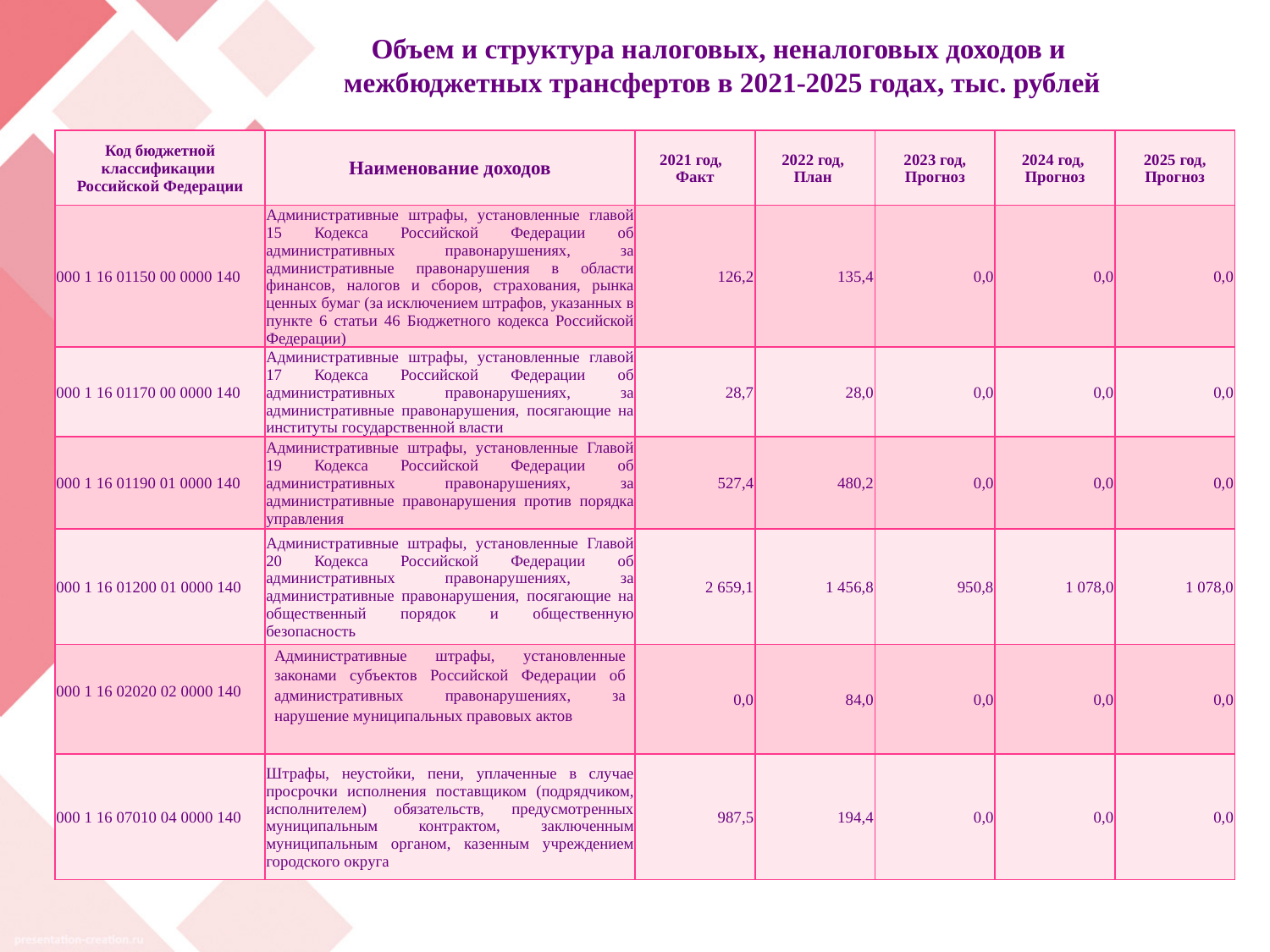

# Объем и структура налоговых, неналоговых доходов и межбюджетных трансфертов в 2021-2025 годах, тыс. рублей
| Код бюджетной классификации Российской Федерации | Наименование доходов | 2021 год, Факт | 2022 год, План | 2023 год, Прогноз | 2024 год, Прогноз | 2025 год, Прогноз |
| --- | --- | --- | --- | --- | --- | --- |
| 000 1 16 01150 00 0000 140 | Административные штрафы, установленные главой 15 Кодекса Российской Федерации об административных правонарушениях, за административные правонарушения в области финансов, налогов и сборов, страхования, рынка ценных бумаг (за исключением штрафов, указанных в пункте 6 статьи 46 Бюджетного кодекса Российской Федерации) | 126,2 | 135,4 | 0,0 | 0,0 | 0,0 |
| 000 1 16 01170 00 0000 140 | Административные штрафы, установленные главой 17 Кодекса Российской Федерации об административных правонарушениях, за административные правонарушения, посягающие на институты государственной власти | 28,7 | 28,0 | 0,0 | 0,0 | 0,0 |
| 000 1 16 01190 01 0000 140 | Административные штрафы, установленные Главой 19 Кодекса Российской Федерации об административных правонарушениях, за административные правонарушения против порядка управления | 527,4 | 480,2 | 0,0 | 0,0 | 0,0 |
| 000 1 16 01200 01 0000 140 | Административные штрафы, установленные Главой 20 Кодекса Российской Федерации об административных правонарушениях, за административные правонарушения, посягающие на общественный порядок и общественную безопасность | 2 659,1 | 1 456,8 | 950,8 | 1 078,0 | 1 078,0 |
| 000 1 16 02020 02 0000 140 | Административные штрафы, установленные законами субъектов Российской Федерации об административных правонарушениях, за нарушение муниципальных правовых актов | 0,0 | 84,0 | 0,0 | 0,0 | 0,0 |
| 000 1 16 07010 04 0000 140 | Штрафы, неустойки, пени, уплаченные в случае просрочки исполнения поставщиком (подрядчиком, исполнителем) обязательств, предусмотренных муниципальным контрактом, заключенным муниципальным органом, казенным учреждением городского округа | 987,5 | 194,4 | 0,0 | 0,0 | 0,0 |